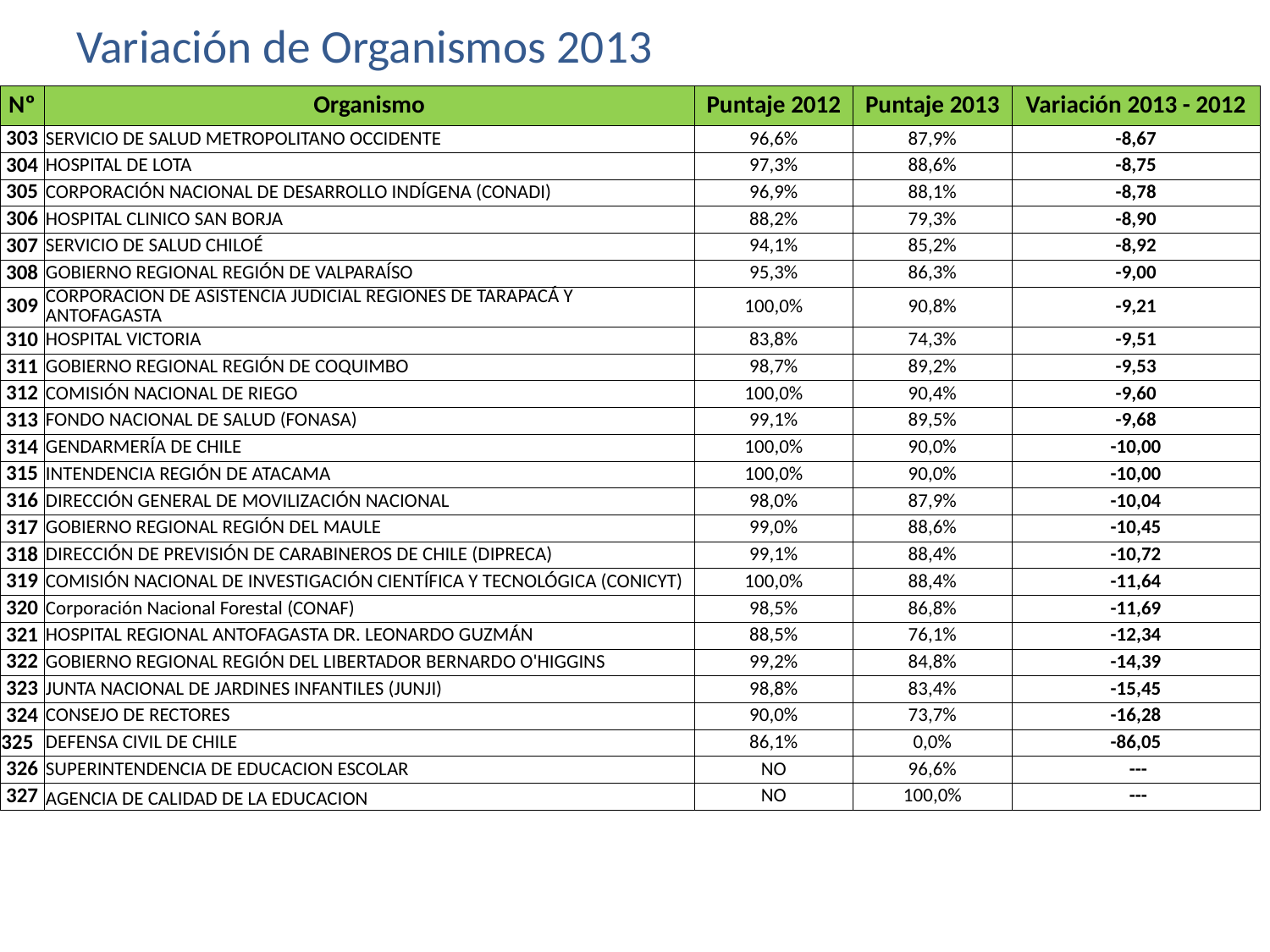

# Variación de Organismos 2013
| Nº | Organismo | Puntaje 2012 | Puntaje 2013 | Variación 2013 - 2012 |
| --- | --- | --- | --- | --- |
| 303 | SERVICIO DE SALUD METROPOLITANO OCCIDENTE | 96,6% | 87,9% | -8,67 |
| 304 | HOSPITAL DE LOTA | 97,3% | 88,6% | -8,75 |
| 305 | CORPORACIÓN NACIONAL DE DESARROLLO INDÍGENA (CONADI) | 96,9% | 88,1% | -8,78 |
| 306 | HOSPITAL CLINICO SAN BORJA | 88,2% | 79,3% | -8,90 |
| 307 | SERVICIO DE SALUD CHILOÉ | 94,1% | 85,2% | -8,92 |
| 308 | GOBIERNO REGIONAL REGIÓN DE VALPARAÍSO | 95,3% | 86,3% | -9,00 |
| 309 | CORPORACION DE ASISTENCIA JUDICIAL REGIONES DE TARAPACÁ Y ANTOFAGASTA | 100,0% | 90,8% | -9,21 |
| 310 | HOSPITAL VICTORIA | 83,8% | 74,3% | -9,51 |
| 311 | GOBIERNO REGIONAL REGIÓN DE COQUIMBO | 98,7% | 89,2% | -9,53 |
| 312 | COMISIÓN NACIONAL DE RIEGO | 100,0% | 90,4% | -9,60 |
| 313 | FONDO NACIONAL DE SALUD (FONASA) | 99,1% | 89,5% | -9,68 |
| 314 | GENDARMERÍA DE CHILE | 100,0% | 90,0% | -10,00 |
| 315 | INTENDENCIA REGIÓN DE ATACAMA | 100,0% | 90,0% | -10,00 |
| 316 | DIRECCIÓN GENERAL DE MOVILIZACIÓN NACIONAL | 98,0% | 87,9% | -10,04 |
| 317 | GOBIERNO REGIONAL REGIÓN DEL MAULE | 99,0% | 88,6% | -10,45 |
| 318 | DIRECCIÓN DE PREVISIÓN DE CARABINEROS DE CHILE (DIPRECA) | 99,1% | 88,4% | -10,72 |
| 319 | COMISIÓN NACIONAL DE INVESTIGACIÓN CIENTÍFICA Y TECNOLÓGICA (CONICYT) | 100,0% | 88,4% | -11,64 |
| 320 | Corporación Nacional Forestal (CONAF) | 98,5% | 86,8% | -11,69 |
| 321 | HOSPITAL REGIONAL ANTOFAGASTA DR. LEONARDO GUZMÁN | 88,5% | 76,1% | -12,34 |
| 322 | GOBIERNO REGIONAL REGIÓN DEL LIBERTADOR BERNARDO O'HIGGINS | 99,2% | 84,8% | -14,39 |
| 323 | JUNTA NACIONAL DE JARDINES INFANTILES (JUNJI) | 98,8% | 83,4% | -15,45 |
| 324 | CONSEJO DE RECTORES | 90,0% | 73,7% | -16,28 |
| 325 | DEFENSA CIVIL DE CHILE | 86,1% | 0,0% | -86,05 |
| 326 | SUPERINTENDENCIA DE EDUCACION ESCOLAR | NO | 96,6% | --- |
| 327 | AGENCIA DE CALIDAD DE LA EDUCACION | NO | 100,0% | --- |